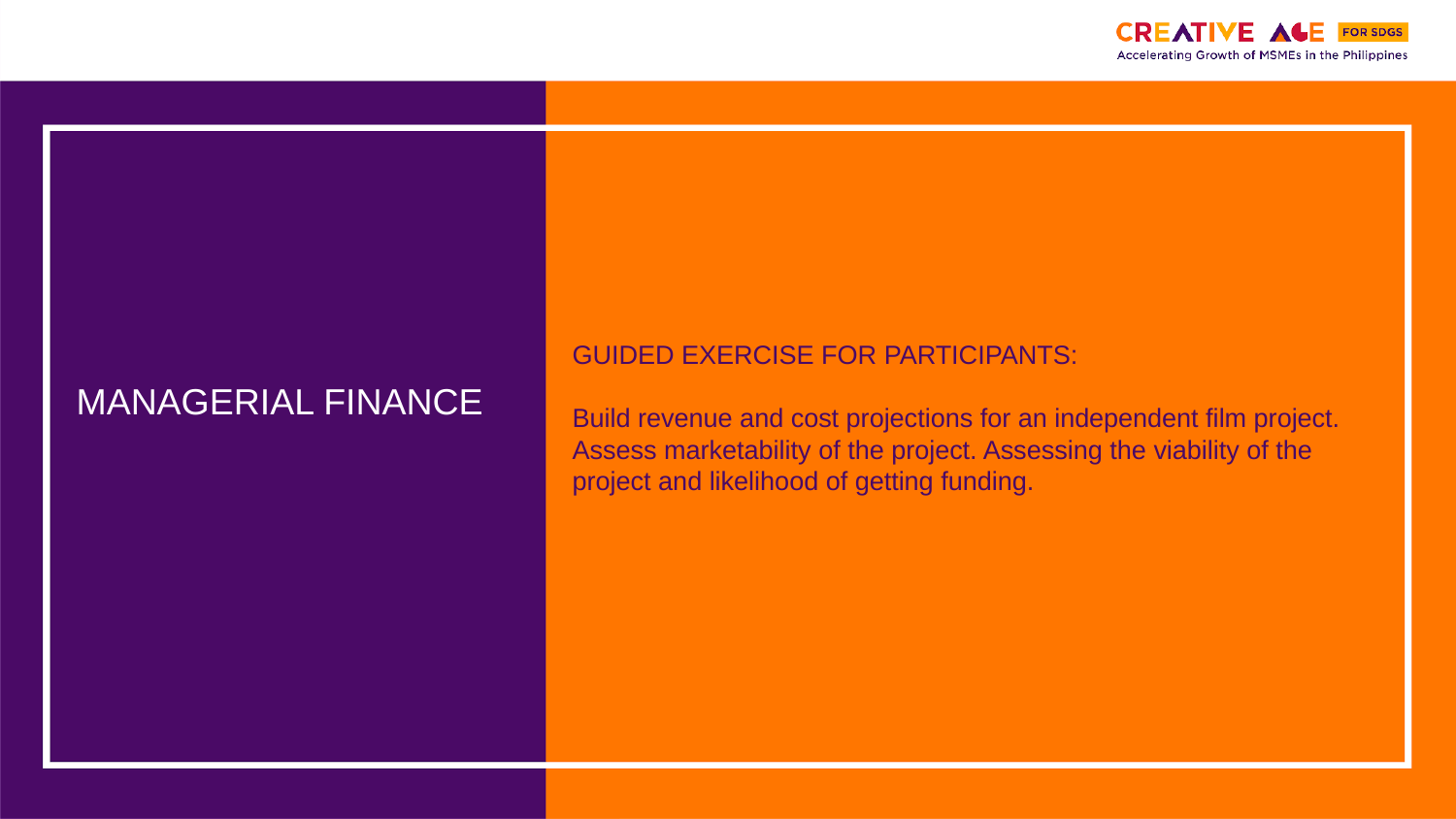

GUIDED EXERCISE FOR PARTICIPANTS:

Build revenue and cost projections for an independent film project. Assess marketability of the project. Assessing the viability of the project and likelihood of getting funding.

MANAGERIAL FINANCE